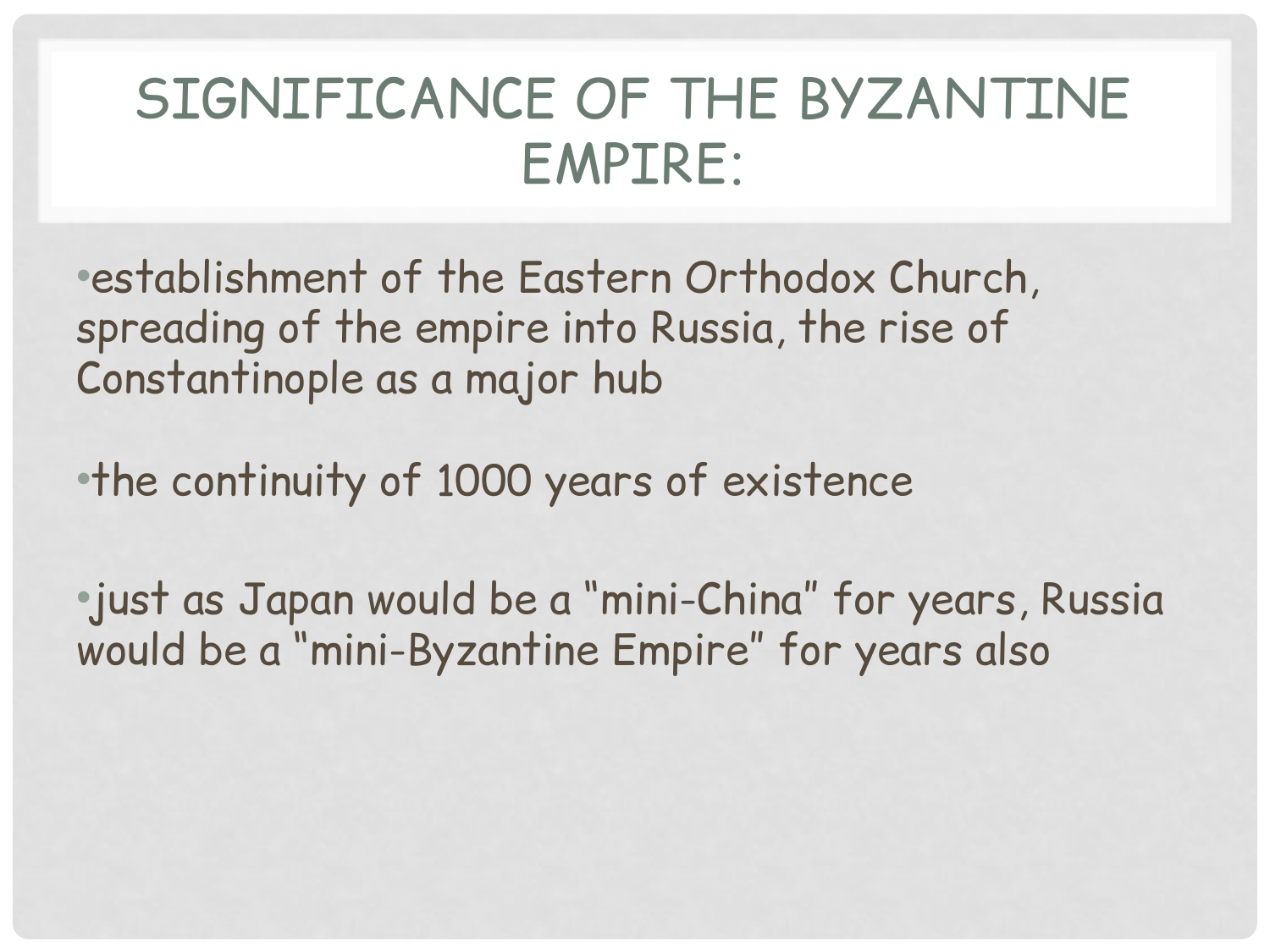

# Significance of the Byzantine Empire:
establishment of the Eastern Orthodox Church, spreading of the empire into Russia, the rise of Constantinople as a major hub

the continuity of 1000 years of existence

just as Japan would be a “mini-China” for years, Russia would be a “mini-Byzantine Empire” for years also